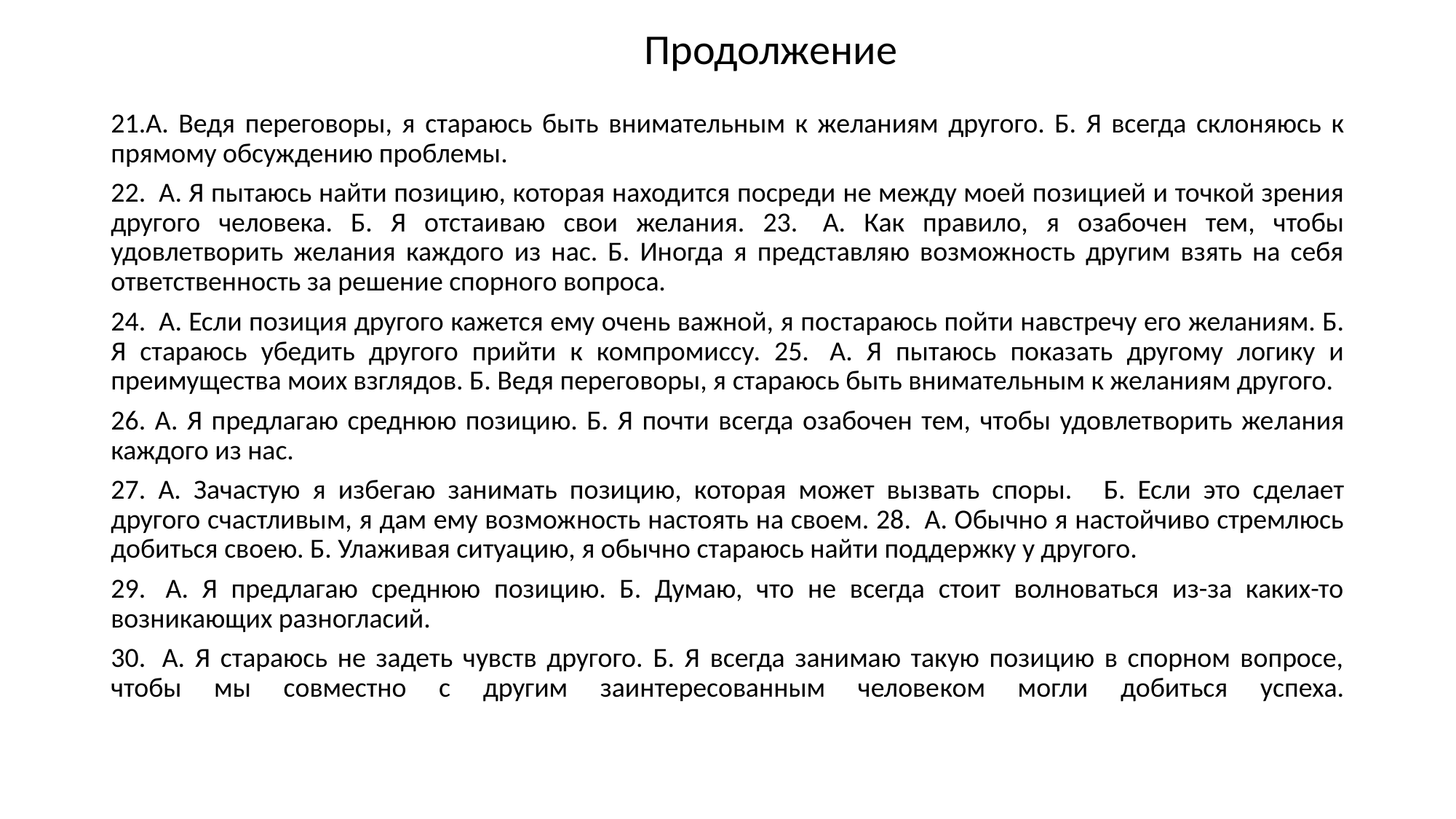

# Продолжение

21.А. Ведя переговоры, я стараюсь быть внимательным к же­ланиям другого. Б. Я всегда склоняюсь к прямому обсуждению проблемы.
22.  А. Я пытаюсь найти позицию, которая находится посреди­ не между моей позицией и точкой зрения другого человека. Б. Я отстаиваю свои желания. 23.  А. Как правило, я озабочен тем, чтобы удовлетворить же­лания каждого из нас. Б. Иногда я представляю возможность другим взять на себя ответственность за решение спорного вопроса.
24.  А. Если позиция другого кажется ему очень важной, я по­стараюсь пойти навстречу его желаниям. Б. Я стараюсь убедить другого прийти к компромиссу. 25.  А. Я пытаюсь показать другому логику и преимущества моих взглядов. Б. Ведя переговоры, я стараюсь быть внимательным к же­ланиям другого.
26. А. Я предлагаю среднюю позицию. Б. Я почти всегда озабочен тем, чтобы удовлетворить же­лания каждого из нас.
27. А. Зачастую я избегаю занимать позицию, которая может вызвать споры.    Б. Если это сделает другого счастливым, я дам ему возмож­ность настоять на своем. 28.  А. Обычно я настойчиво стремлюсь добиться своею. Б. Улаживая ситуацию, я обычно стараюсь найти поддер­жку у другого.
29.  А. Я предлагаю среднюю позицию. Б. Думаю, что не всегда стоит волноваться из-за каких-то возникающих разногласий.
30.  А. Я стараюсь не задеть чувств другого. Б. Я всегда занимаю такую позицию в спорном вопросе, чтобы мы совместно с другим заинтересованным челове­ком могли добиться успеха.